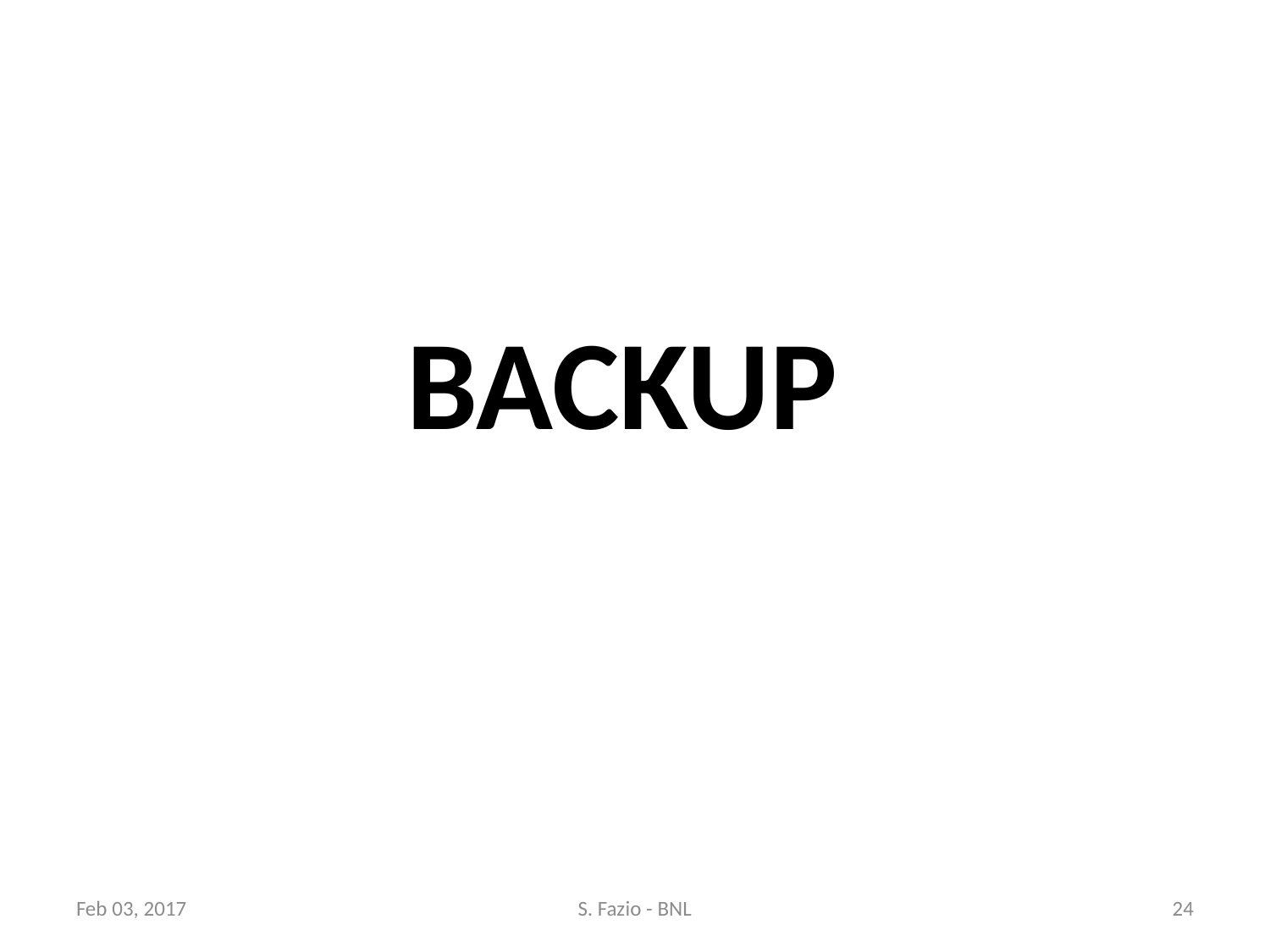

BACKUP
Feb 03, 2017
S. Fazio - BNL
24